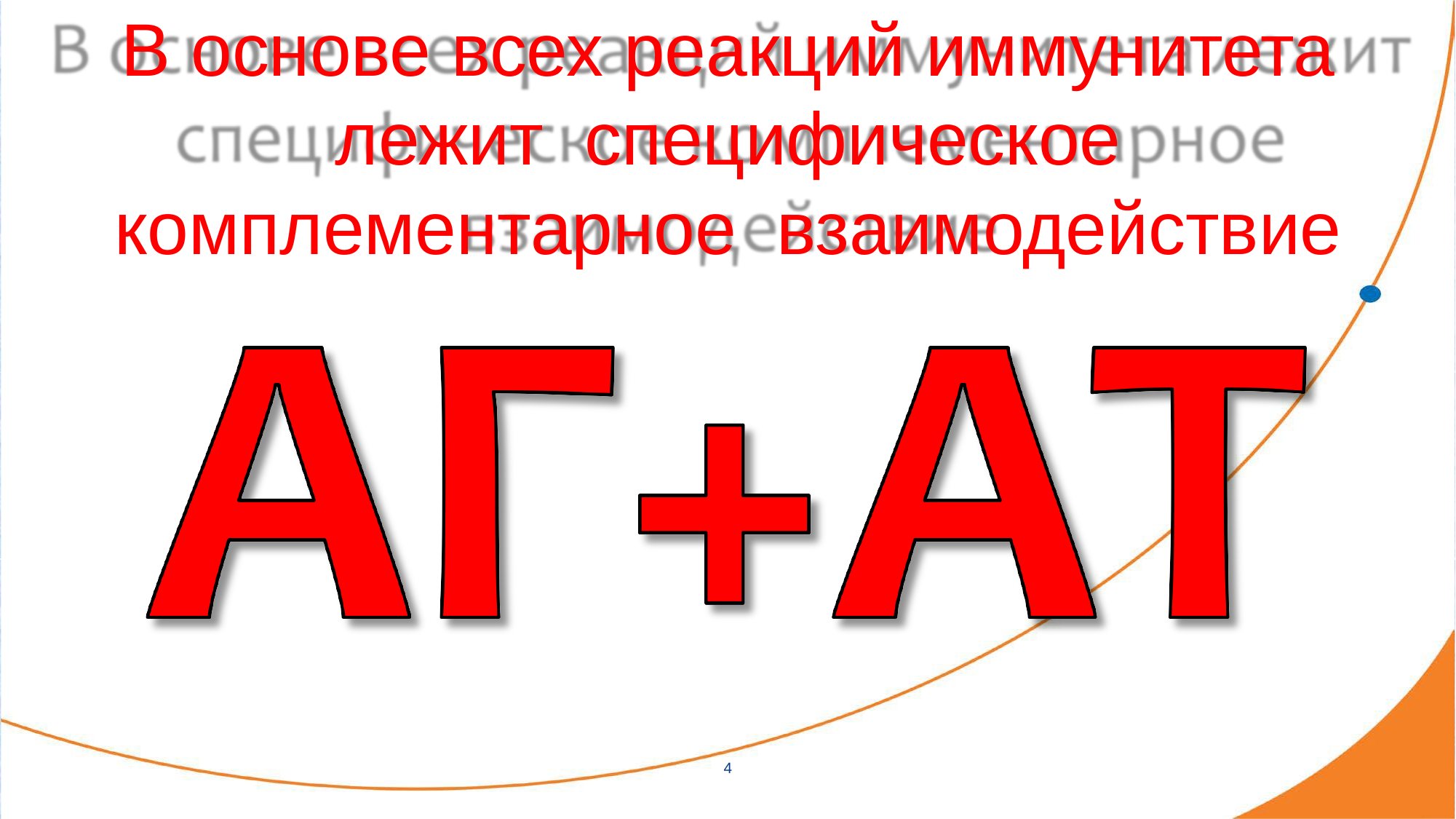

# В основе всех реакций иммунитета лежит  специфическое комплементарное  взаимодействие

4